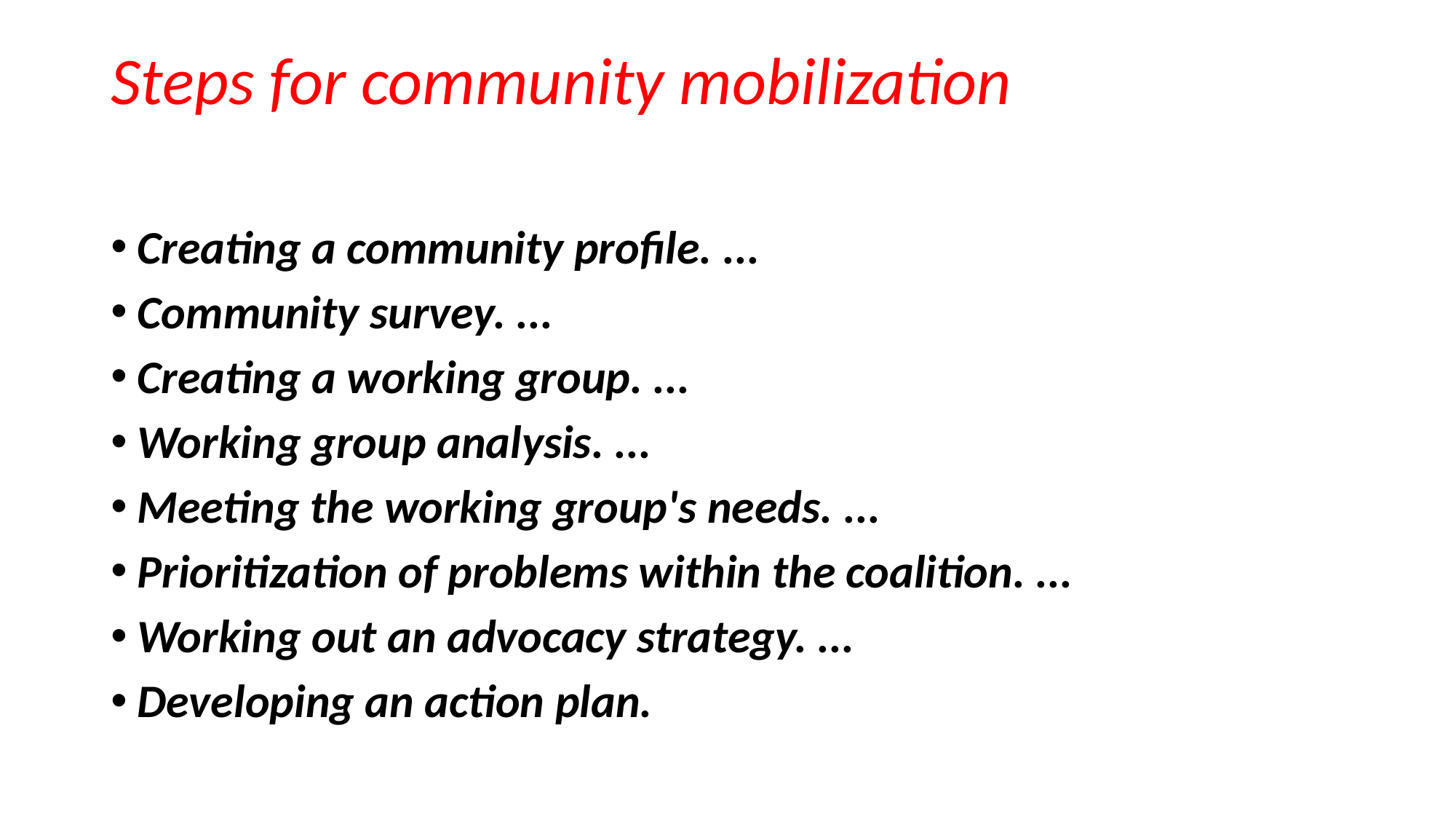

# Steps for community mobilization
Creating a community profile. ...
Community survey. ...
Creating a working group. ...
Working group analysis. ...
Meeting the working group's needs. ...
Prioritization of problems within the coalition. ...
Working out an advocacy strategy. ...
Developing an action plan.